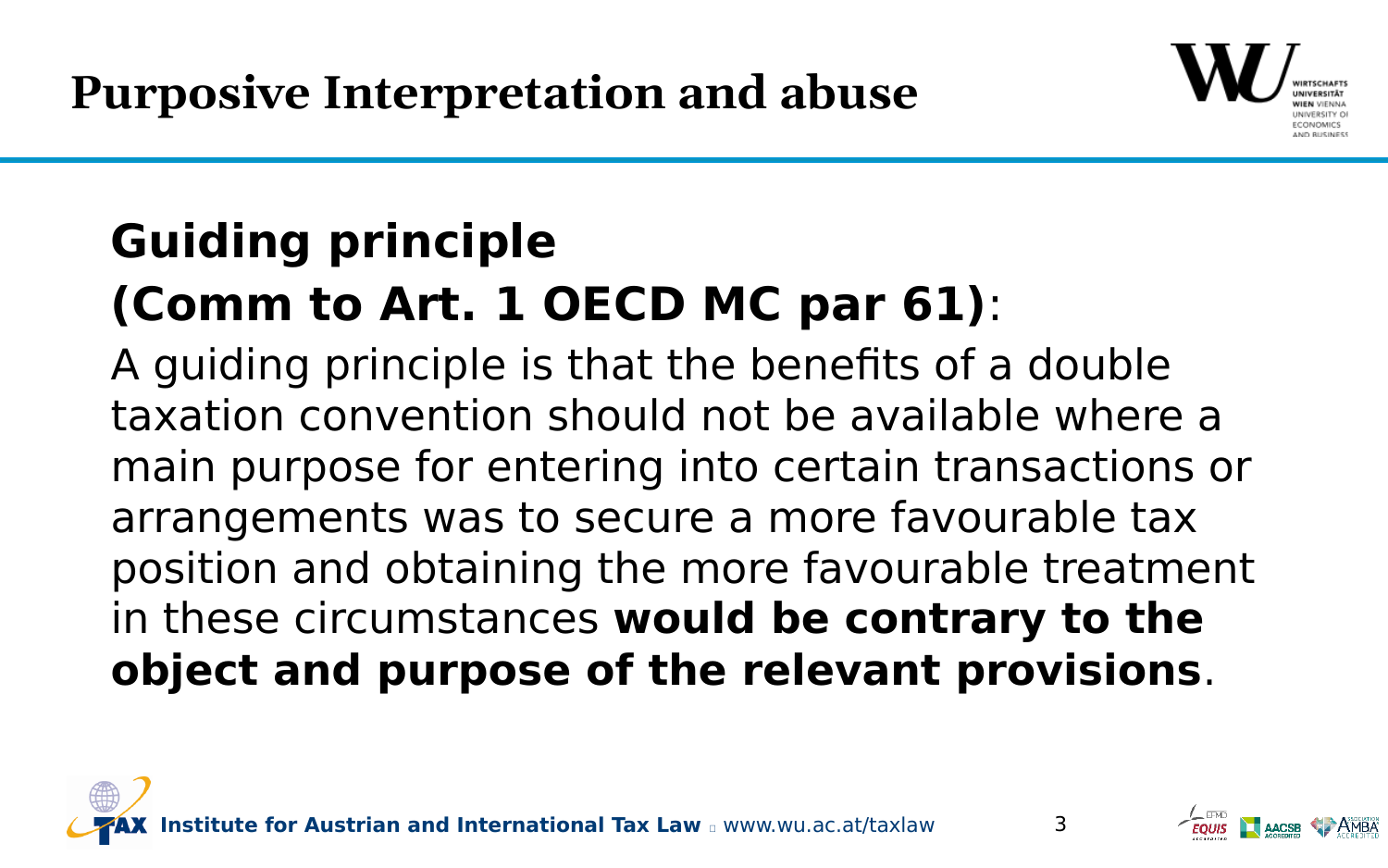

# Purposive Interpretation and abuse
Guiding principle
(Comm to Art. 1 OECD MC par 61):
A guiding principle is that the benefits of a double taxation convention should not be available where a main purpose for entering into certain transactions or arrangements was to secure a more favourable tax position and obtaining the more favourable treatment in these circumstances would be contrary to the object and purpose of the relevant provisions.
3